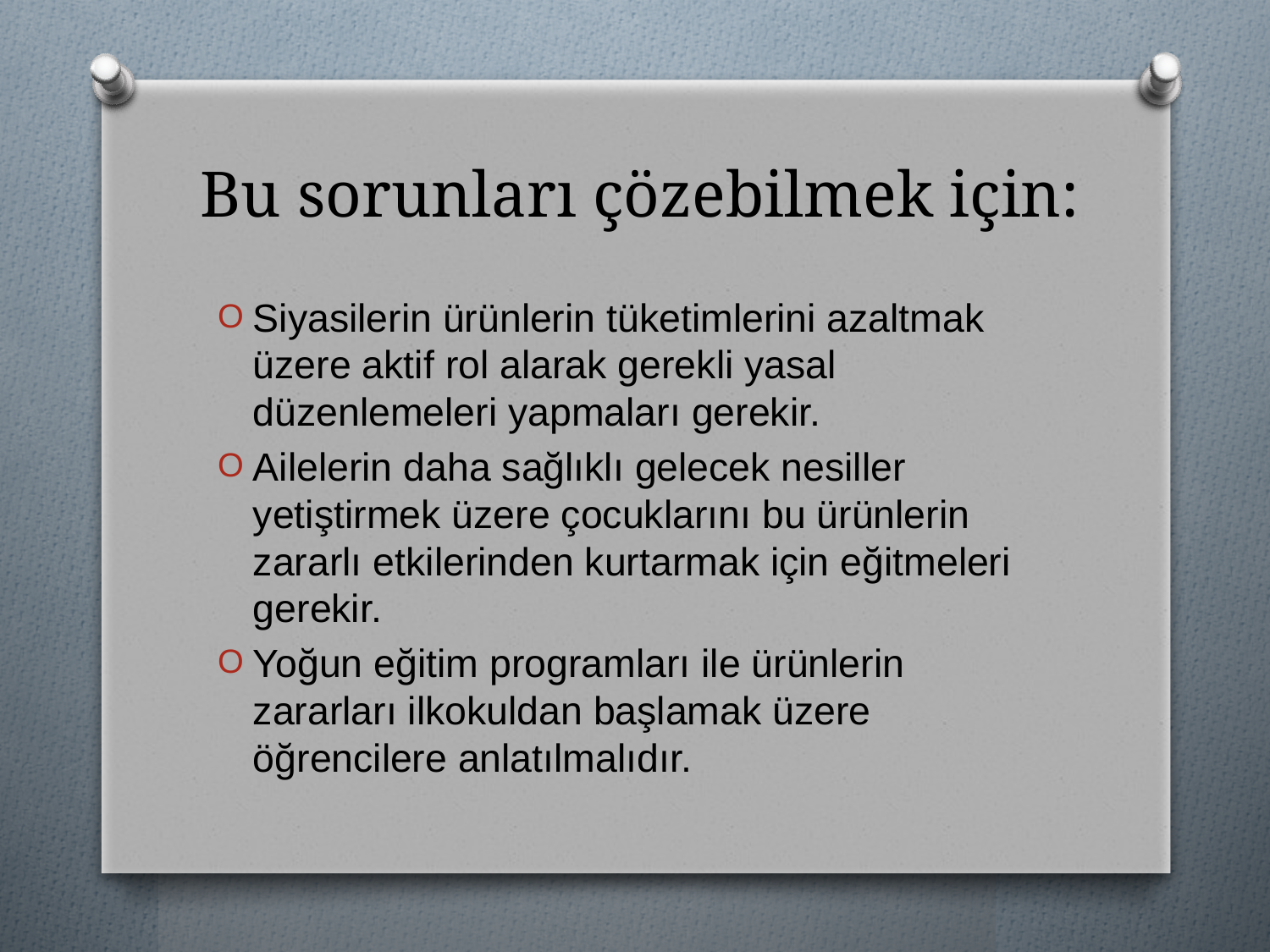

# Bu sorunları çözebilmek için:
Siyasilerin ürünlerin tüketimlerini azaltmak üzere aktif rol alarak gerekli yasal düzenlemeleri yapmaları gerekir.
Ailelerin daha sağlıklı gelecek nesiller yetiştirmek üzere çocuklarını bu ürünlerin zararlı etkilerinden kurtarmak için eğitmeleri gerekir.
Yoğun eğitim programları ile ürünlerin zararları ilkokuldan başlamak üzere öğrencilere anlatılmalıdır.